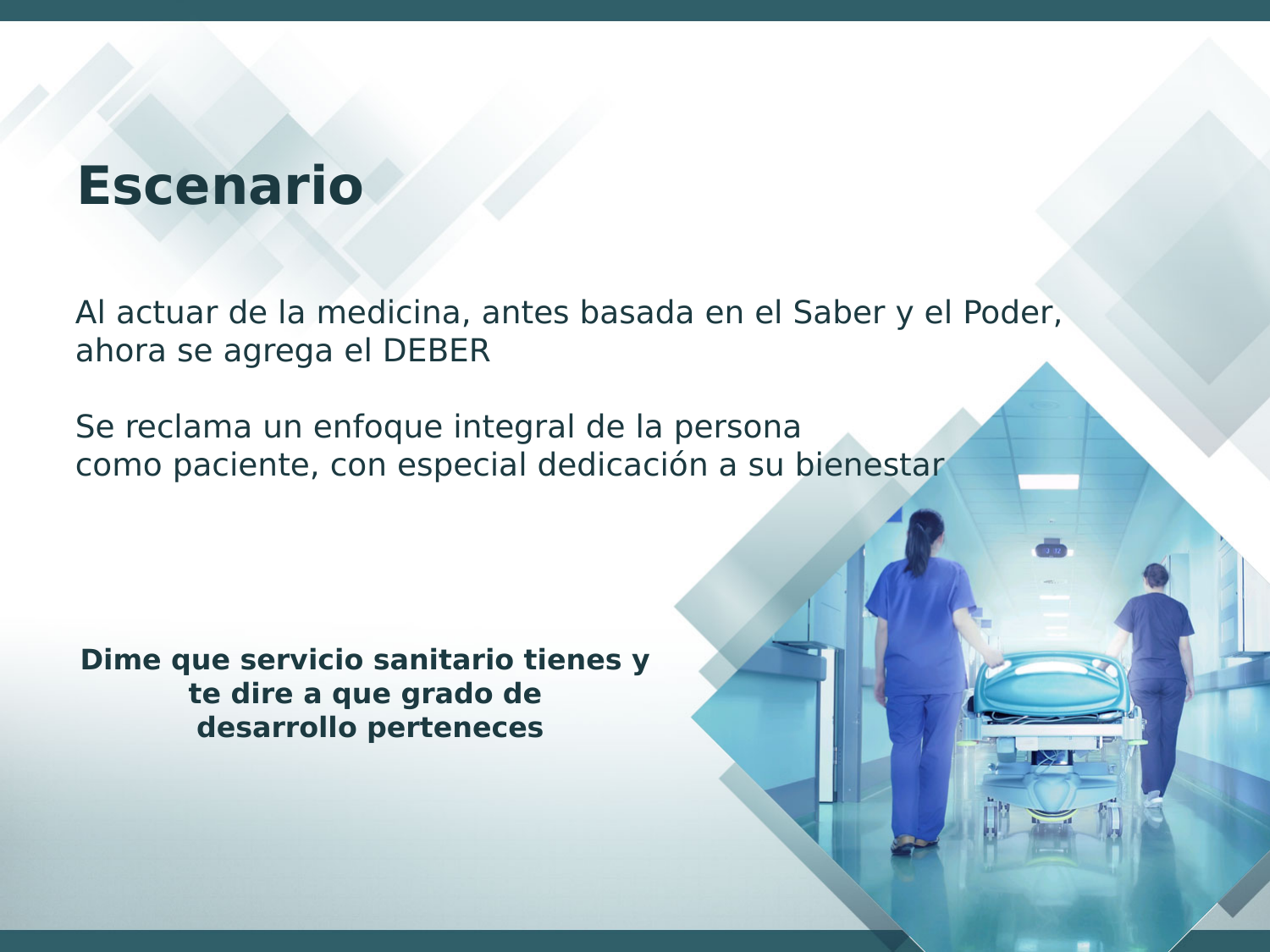

Escenario
Al actuar de la medicina, antes basada en el Saber y el Poder,
ahora se agrega el DEBER

Se reclama un enfoque integral de la persona
como paciente, con especial dedicación a su bienestar
Dime que servicio sanitario tienes y
te dire a que grado de
desarrollo perteneces